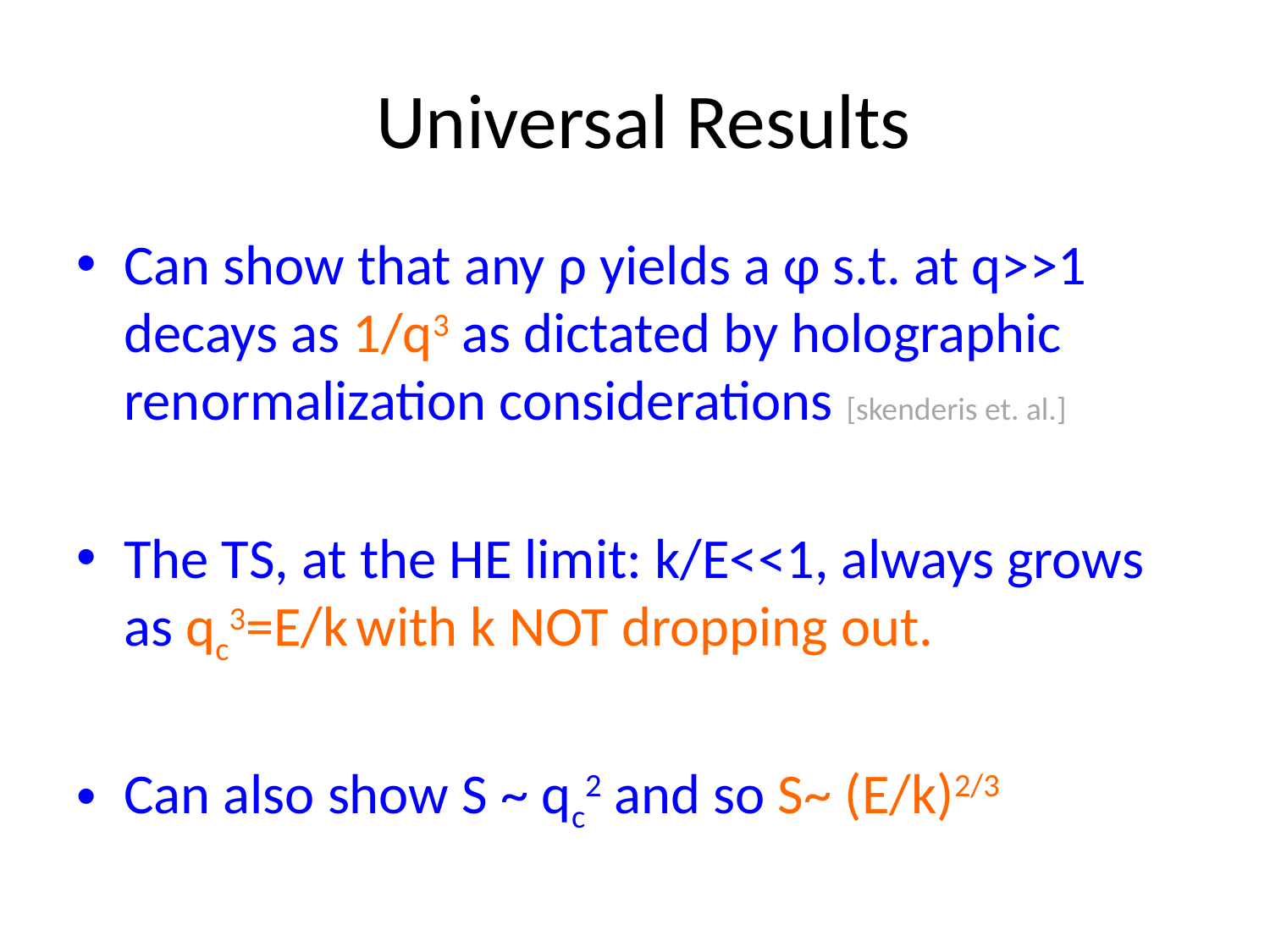

# Universal Results
Can show that any ρ yields a φ s.t. at q>>1 decays as 1/q3 as dictated by holographic renormalization considerations [skenderis et. al.]

The TS, at the HE limit: k/E<<1, always grows as qc3=E/k with k NOT dropping out.

Can also show S ~ qc2 and so S~ (E/k)2/3